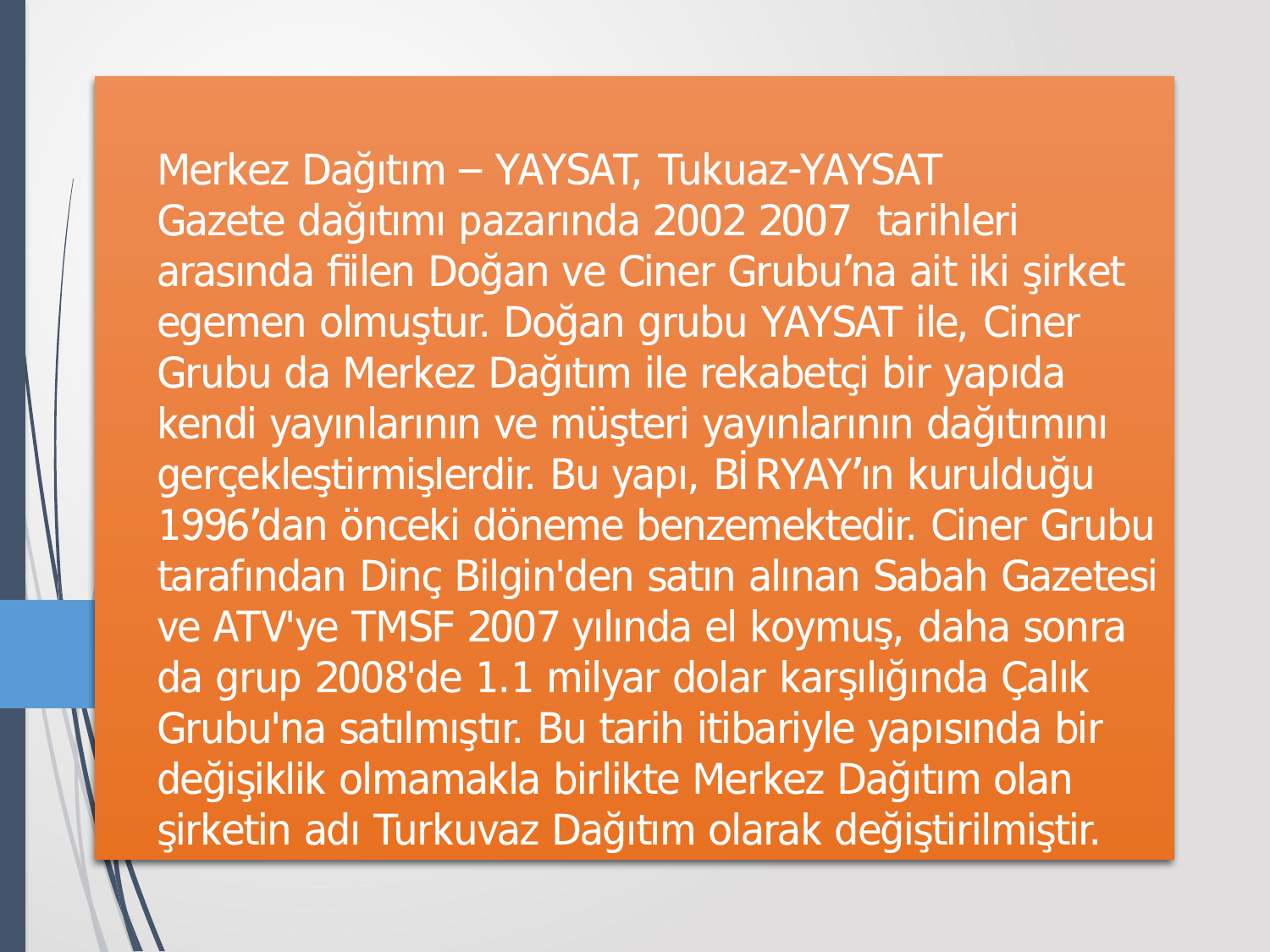

# Merkez Dağıtım – YAYSAT, Tukuaz-YAYSAT Gazete dağıtımı pazarında 2002 2007  tarihleri arasında fiilen Doğan ve Ciner Grubu’na ait iki şirket egemen olmuştur. Doğan grubu YAYSAT ile, Ciner Grubu da Merkez Dağıtım ile rekabetçi bir yapıda kendi yayınlarının ve müşteri yayınlarının dağıtımını gerçekleştirmişlerdir. Bu yapı, BİRYAY’ın kurulduğu 1996’dan önceki döneme benzemektedir. Ciner Grubu tarafından Dinç Bilgin'den satın alınan Sabah Gazetesi ve ATV'ye TMSF 2007 yılında el koymuş, daha sonra da grup 2008'de 1.1 milyar dolar karşılığında Çalık Grubu'na satılmıştır. Bu tarih itibariyle yapısında bir değişiklik olmamakla birlikte Merkez Dağıtım olan şirketin adı Turkuvaz Dağıtım olarak değiştirilmiştir.